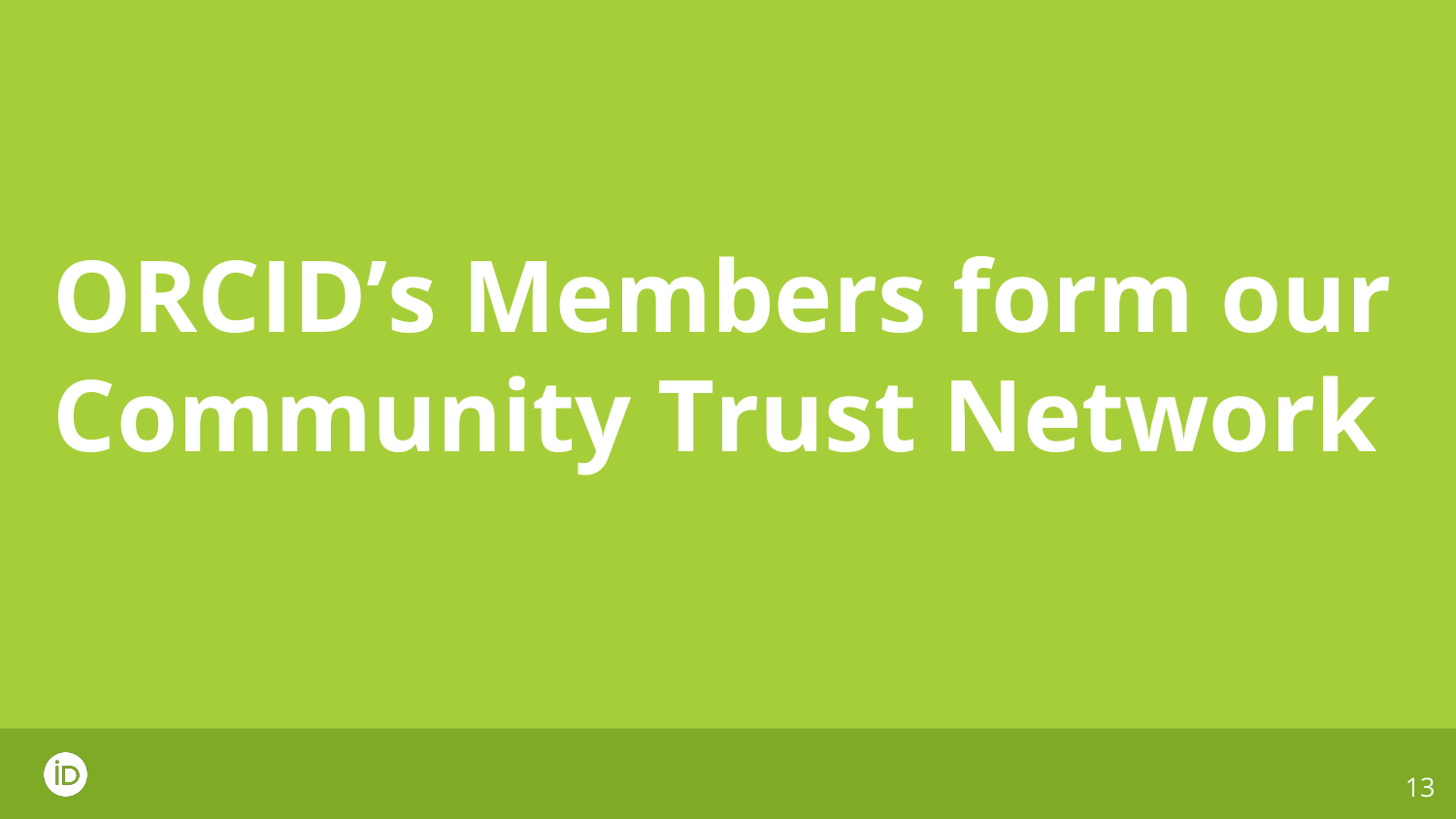

# ORCID’s Members form our Community Trust Network
13